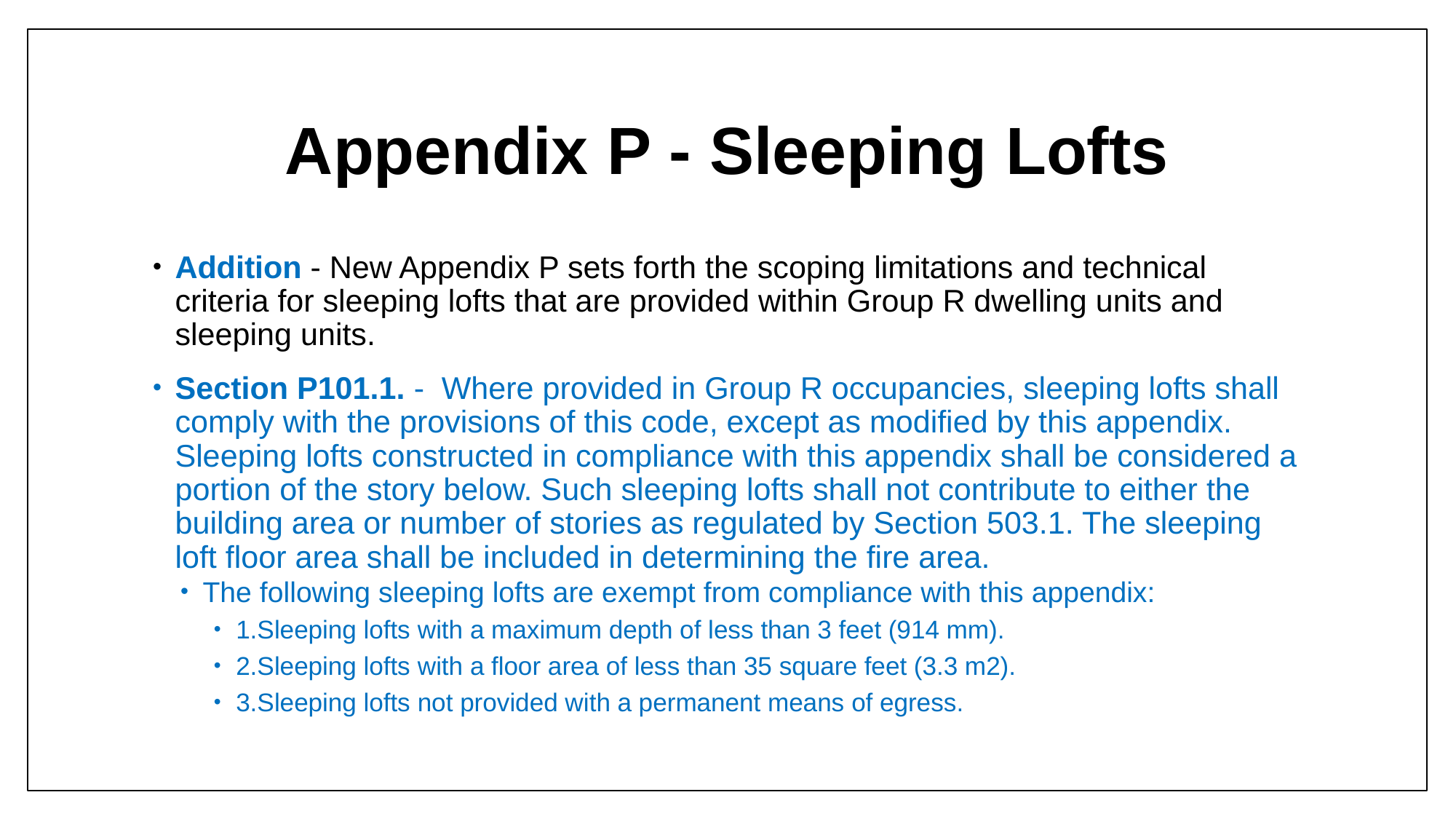

# Appendix P - Sleeping Lofts
Addition - New Appendix P sets forth the scoping limitations and technical criteria for sleeping lofts that are provided within Group R dwelling units and sleeping units.
Section P101.1. -  Where provided in Group R occupancies, sleeping lofts shall comply with the provisions of this code, except as modified by this appendix. Sleeping lofts constructed in compliance with this appendix shall be considered a portion of the story below. Such sleeping lofts shall not contribute to either the building area or number of stories as regulated by Section 503.1. The sleeping loft floor area shall be included in determining the fire area.
The following sleeping lofts are exempt from compliance with this appendix:
1.Sleeping lofts with a maximum depth of less than 3 feet (914 mm).
2.Sleeping lofts with a floor area of less than 35 square feet (3.3 m2).
3.Sleeping lofts not provided with a permanent means of egress.